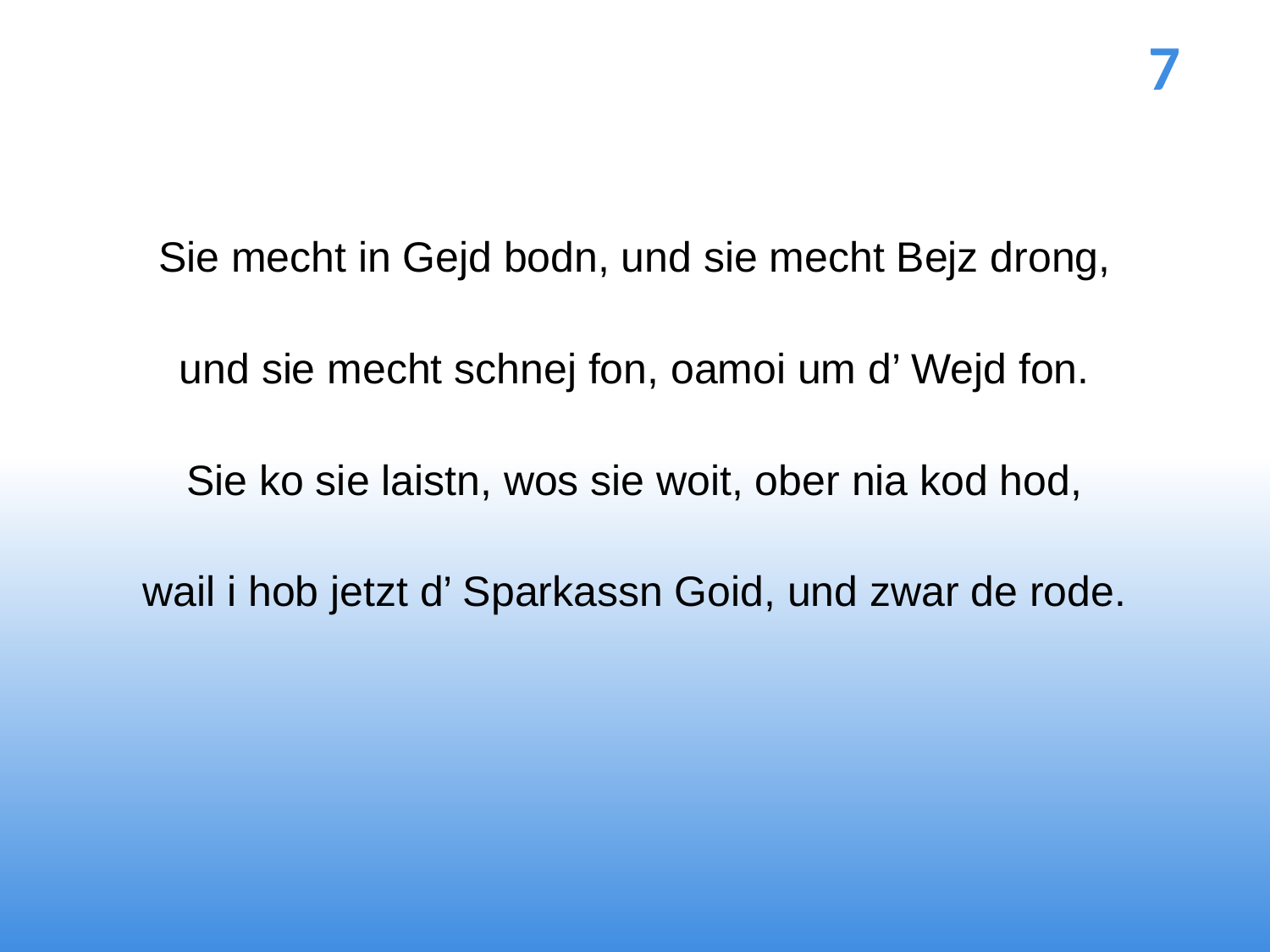

# 7
Sie mecht in Gejd bodn, und sie mecht Bejz drong,
und sie mecht schnej fon, oamoi um d’ Wejd fon.
Sie ko sie laistn, wos sie woit, ober nia kod hod,
wail i hob jetzt d’ Sparkassn Goid, und zwar de rode.